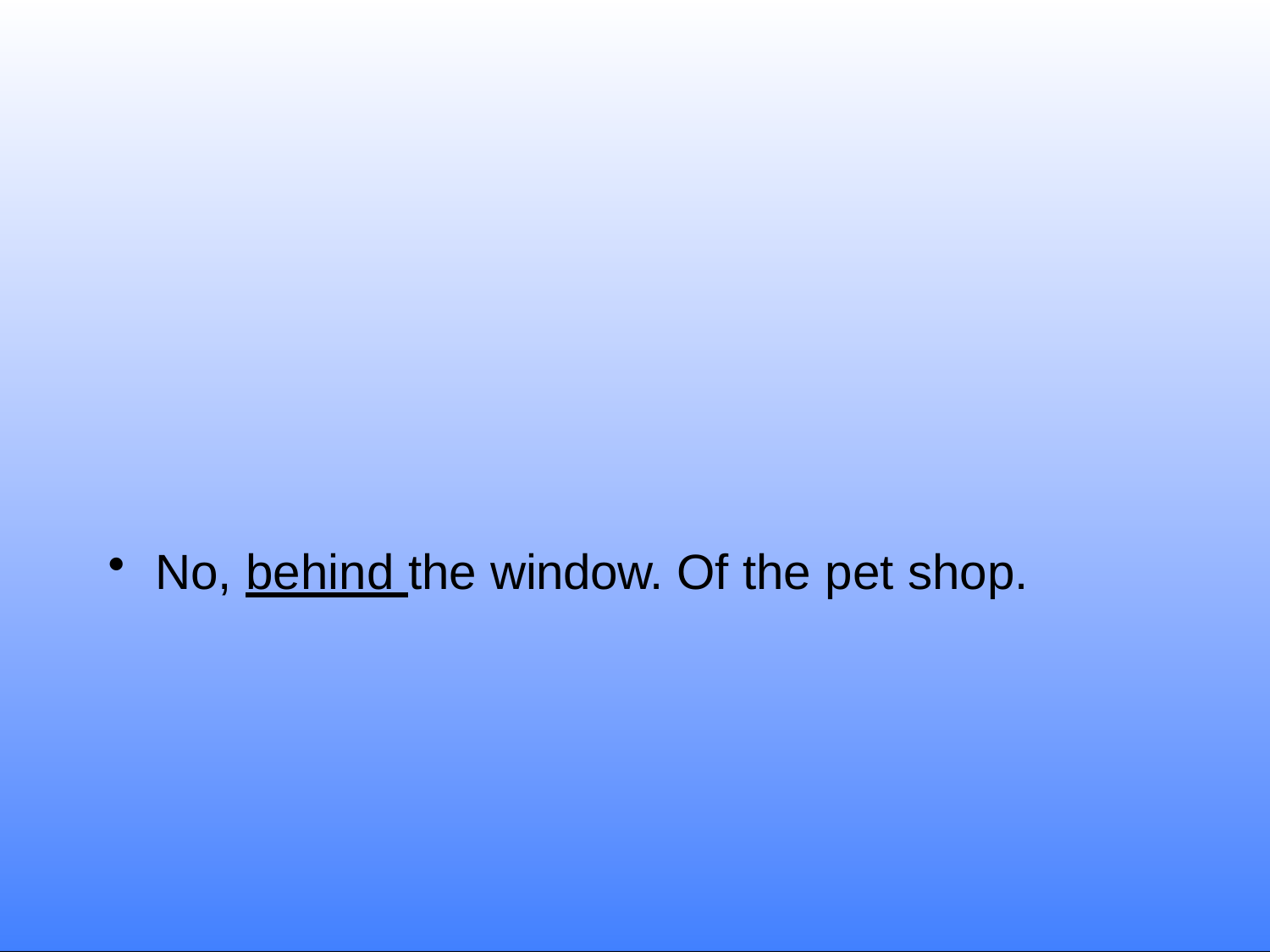

No, behind the window. Of the pet shop.